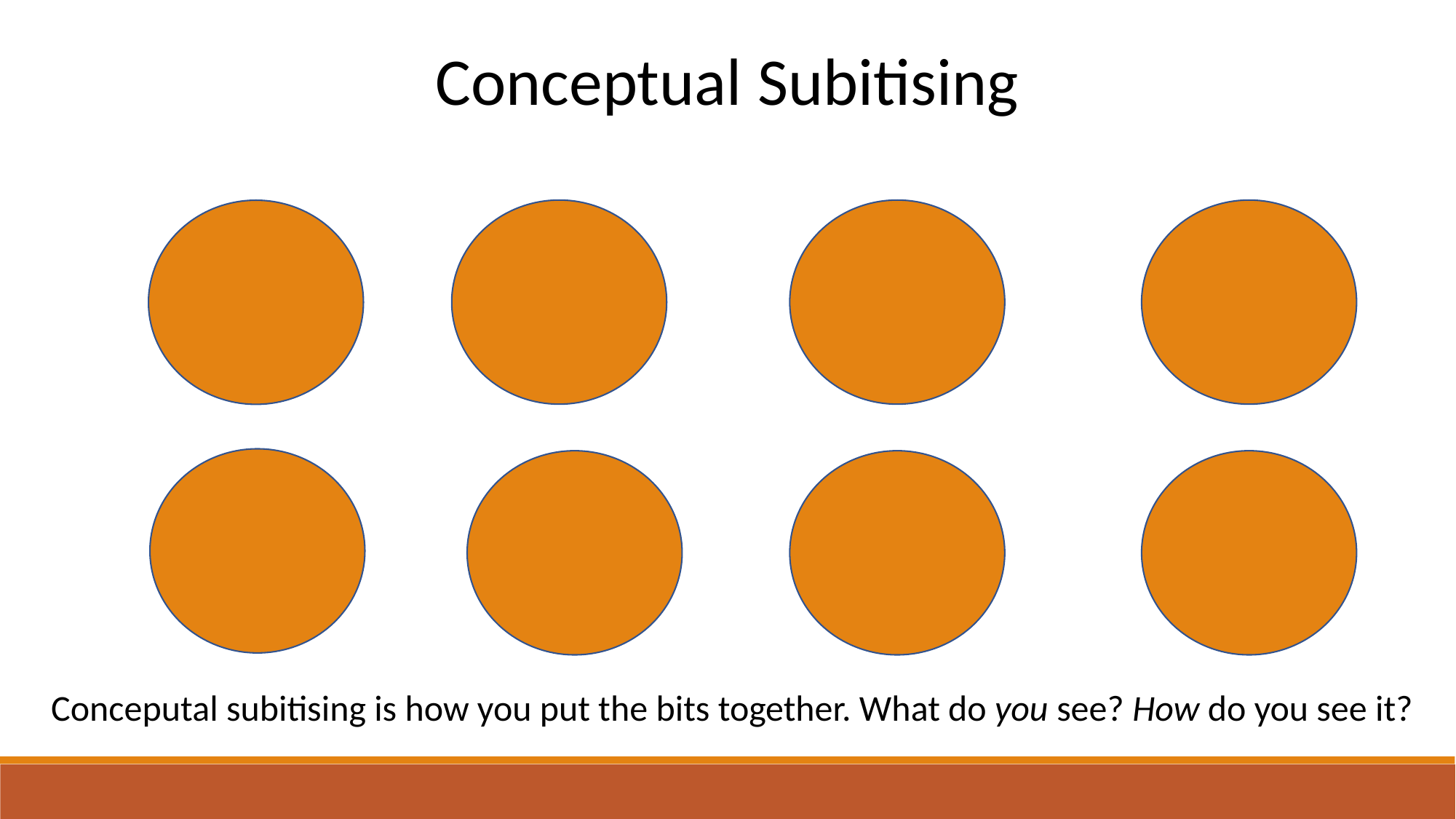

Conceptual Subitising

Conceputal subitising is how you put the bits together. What do you see? How do you see it?